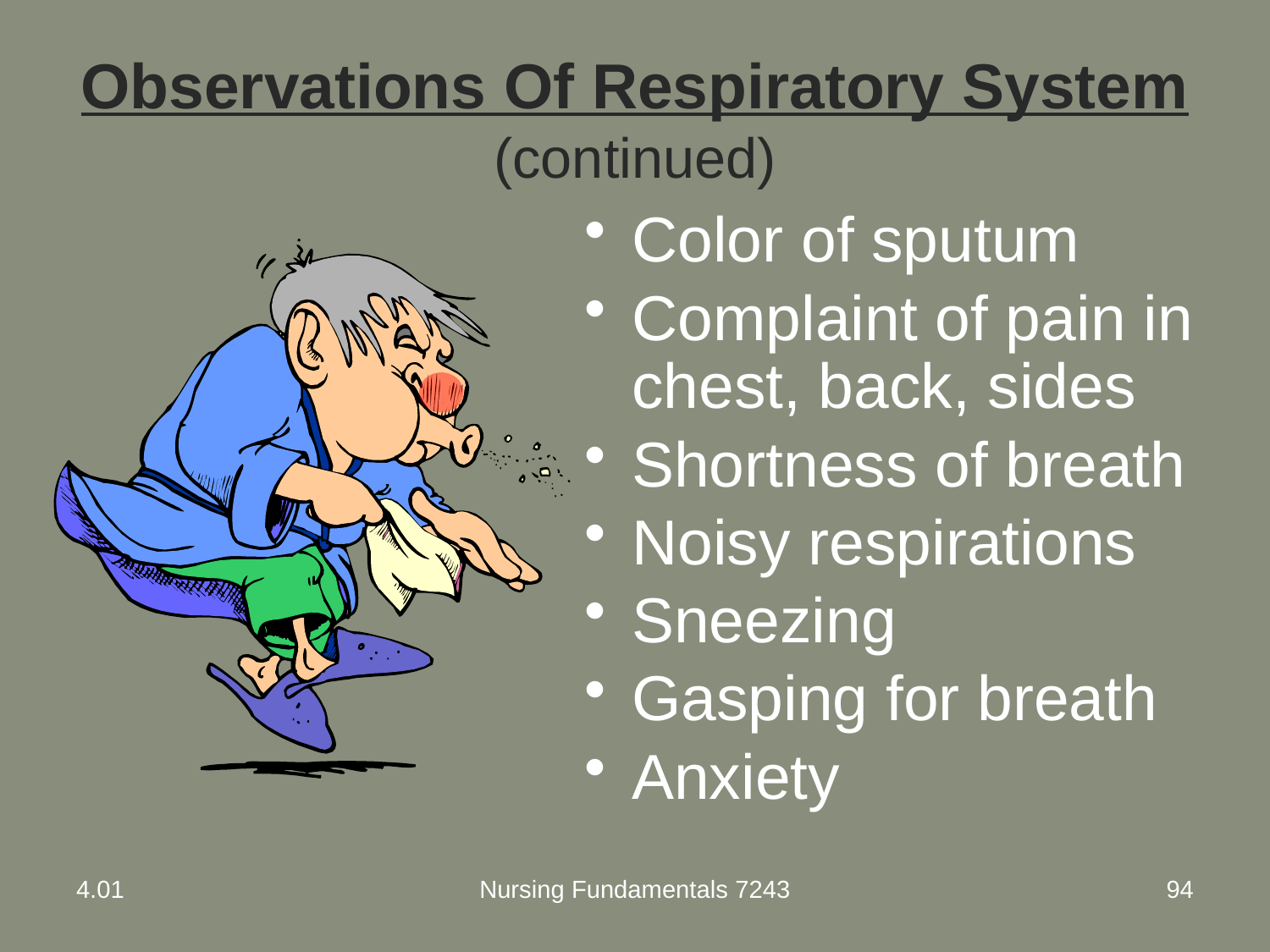

# Observations Of Respiratory System (continued)
Color of sputum
Complaint of pain in chest, back, sides
Shortness of breath
Noisy respirations
Sneezing
Gasping for breath
Anxiety

4.01
Nursing Fundamentals 7243
94